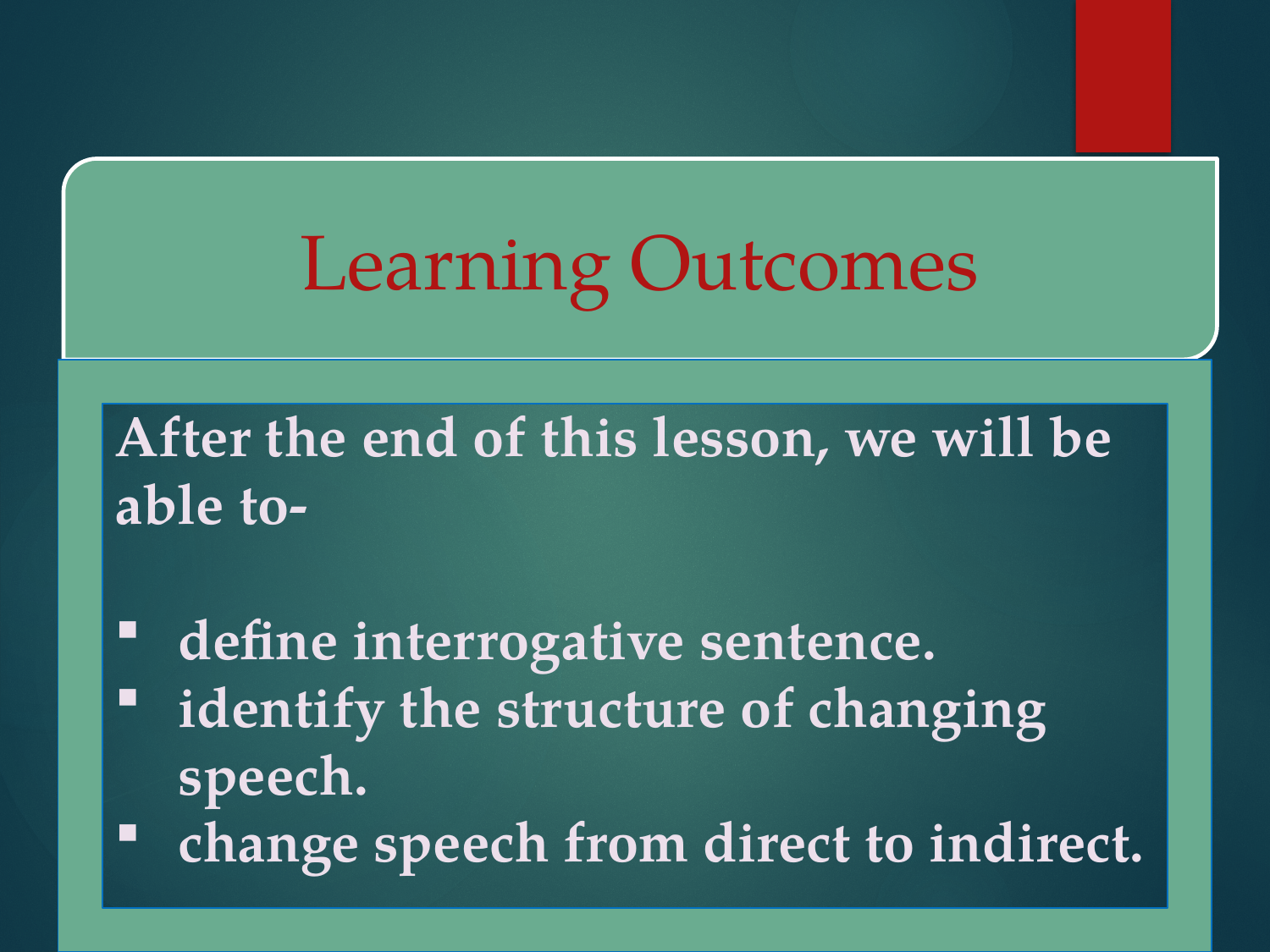

Learning Outcomes
After the end of this lesson, we will be able to-

define interrogative sentence.
identify the structure of changing speech.
change speech from direct to indirect.